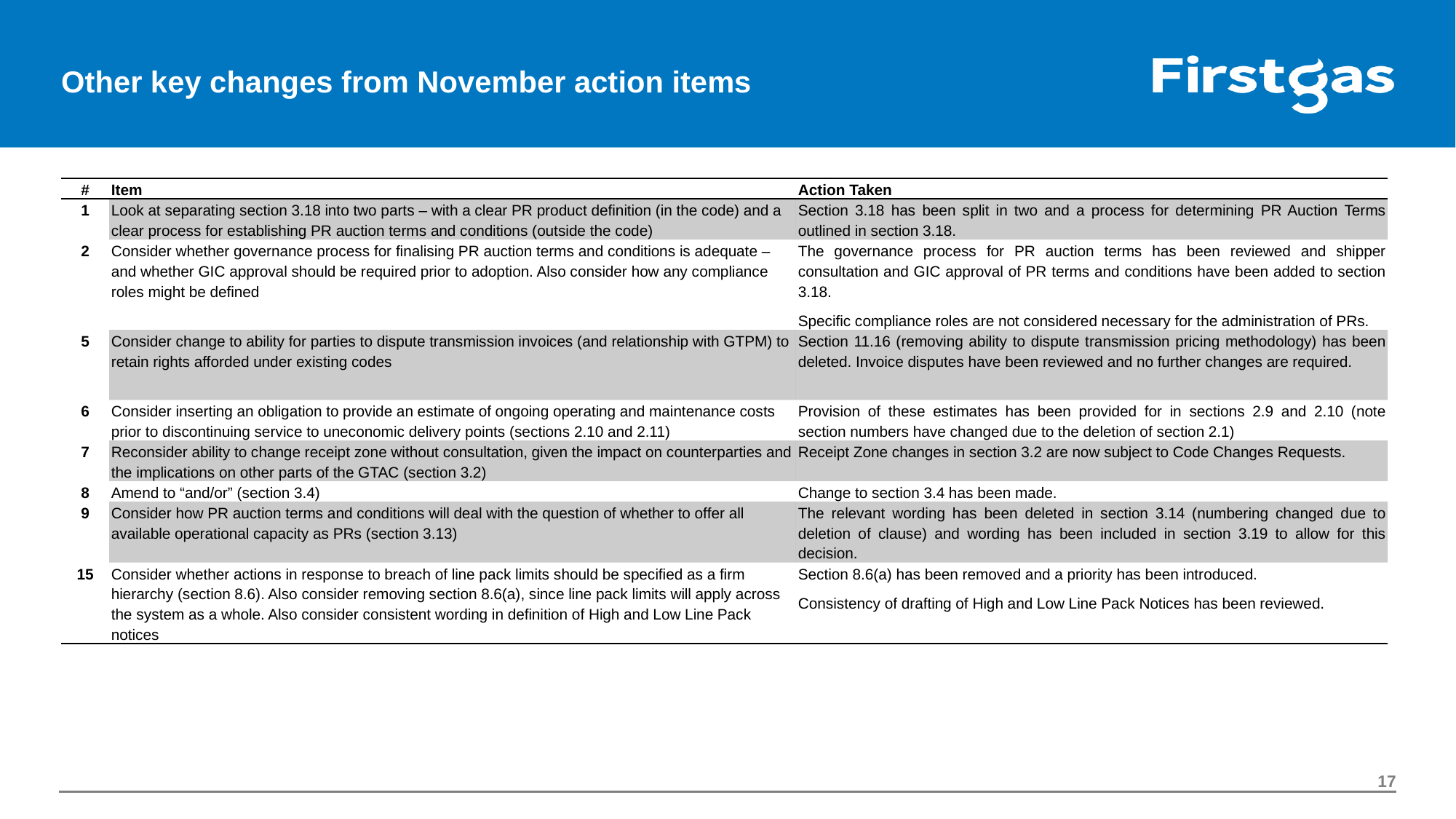

# Other key changes from November action items
| # | Item | Action Taken |
| --- | --- | --- |
| 1 | Look at separating section 3.18 into two parts – with a clear PR product definition (in the code) and a clear process for establishing PR auction terms and conditions (outside the code) | Section 3.18 has been split in two and a process for determining PR Auction Terms outlined in section 3.18. |
| 2 | Consider whether governance process for finalising PR auction terms and conditions is adequate – and whether GIC approval should be required prior to adoption. Also consider how any compliance roles might be defined | The governance process for PR auction terms has been reviewed and shipper consultation and GIC approval of PR terms and conditions have been added to section 3.18. Specific compliance roles are not considered necessary for the administration of PRs. |
| 5 | Consider change to ability for parties to dispute transmission invoices (and relationship with GTPM) to retain rights afforded under existing codes | Section 11.16 (removing ability to dispute transmission pricing methodology) has been deleted. Invoice disputes have been reviewed and no further changes are required. |
| 6 | Consider inserting an obligation to provide an estimate of ongoing operating and maintenance costs prior to discontinuing service to uneconomic delivery points (sections 2.10 and 2.11) | Provision of these estimates has been provided for in sections 2.9 and 2.10 (note section numbers have changed due to the deletion of section 2.1) |
| 7 | Reconsider ability to change receipt zone without consultation, given the impact on counterparties and the implications on other parts of the GTAC (section 3.2) | Receipt Zone changes in section 3.2 are now subject to Code Changes Requests. |
| 8 | Amend to “and/or” (section 3.4) | Change to section 3.4 has been made. |
| 9 | Consider how PR auction terms and conditions will deal with the question of whether to offer all available operational capacity as PRs (section 3.13) | The relevant wording has been deleted in section 3.14 (numbering changed due to deletion of clause) and wording has been included in section 3.19 to allow for this decision. |
| 15 | Consider whether actions in response to breach of line pack limits should be specified as a firm hierarchy (section 8.6). Also consider removing section 8.6(a), since line pack limits will apply across the system as a whole. Also consider consistent wording in definition of High and Low Line Pack notices | Section 8.6(a) has been removed and a priority has been introduced. Consistency of drafting of High and Low Line Pack Notices has been reviewed. |
17